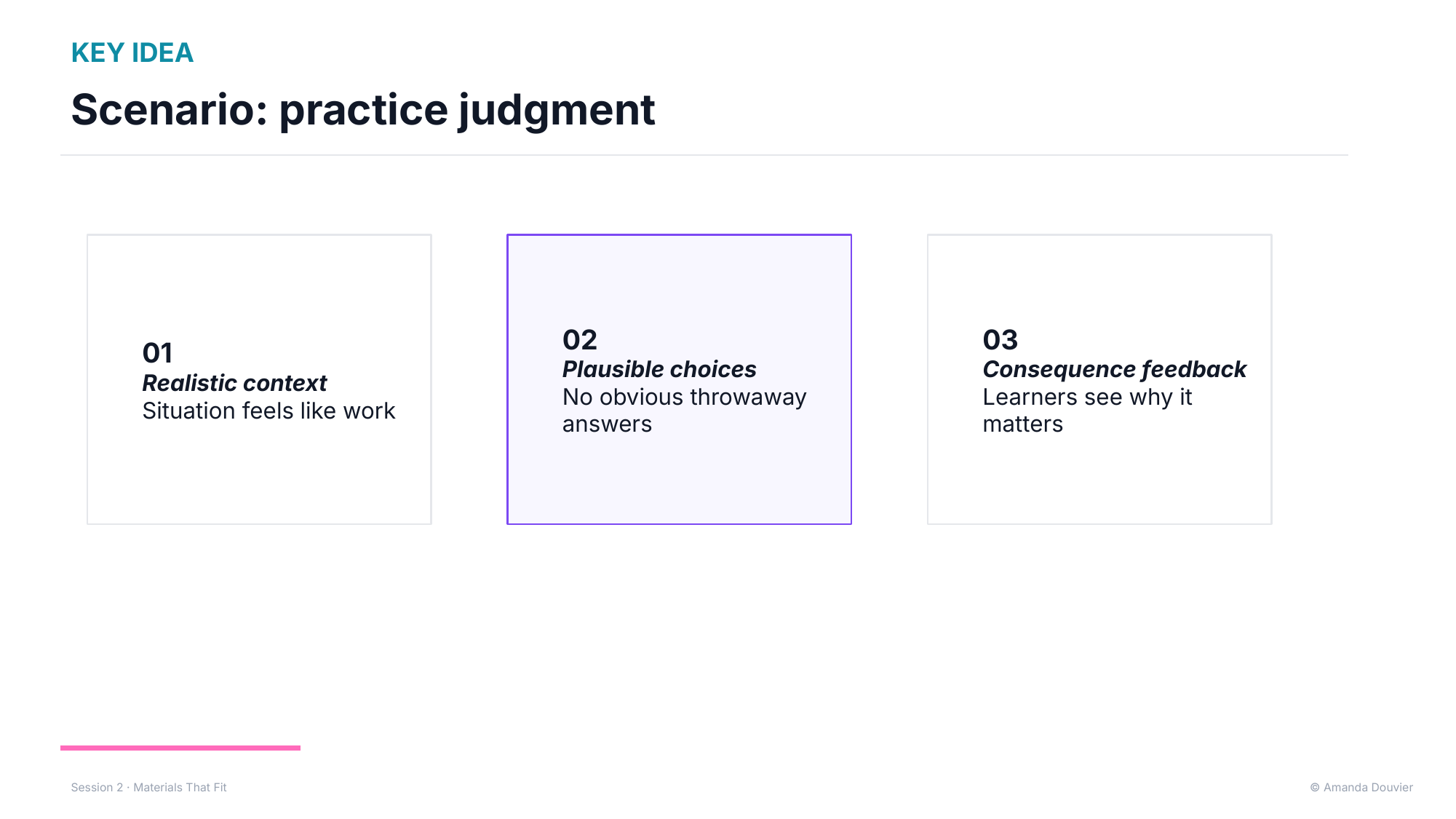

KEY IDEA
Scenario: practice judgment
01
Realistic context
Situation feels like work
02
Plausible choices
No obvious throwaway answers
03
Consequence feedback
Learners see why it matters
© Amanda Douvier
Session 2 · Materials That Fit